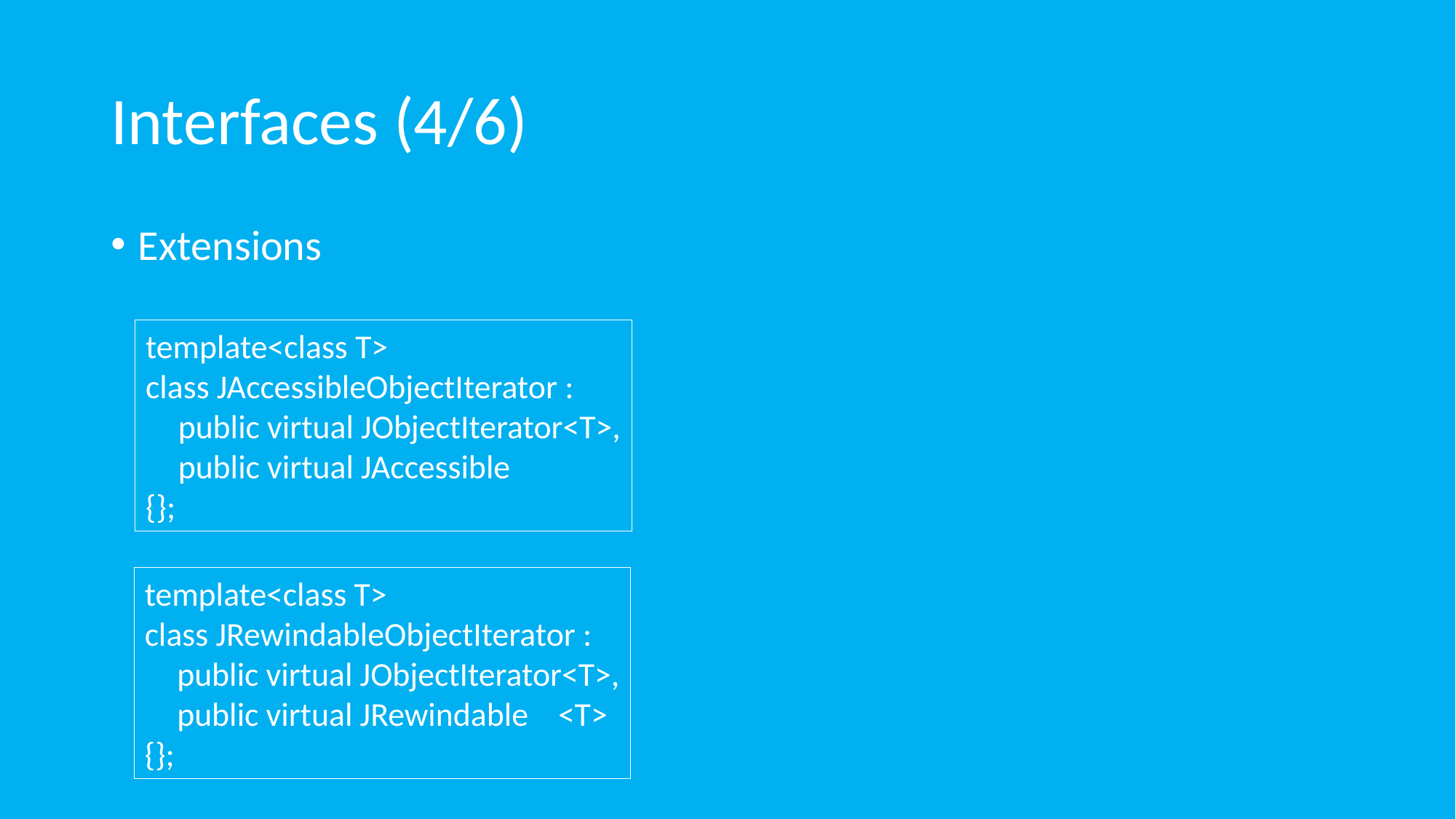

# Interfaces (4/6)
Extensions
template<class T>
class JAccessibleObjectIterator :
	public virtual JObjectIterator<T>,
	public virtual JAccessible
{};
template<class T>
class JRewindableObjectIterator :
	public virtual JObjectIterator<T>,
	public virtual JRewindable    <T>
{};